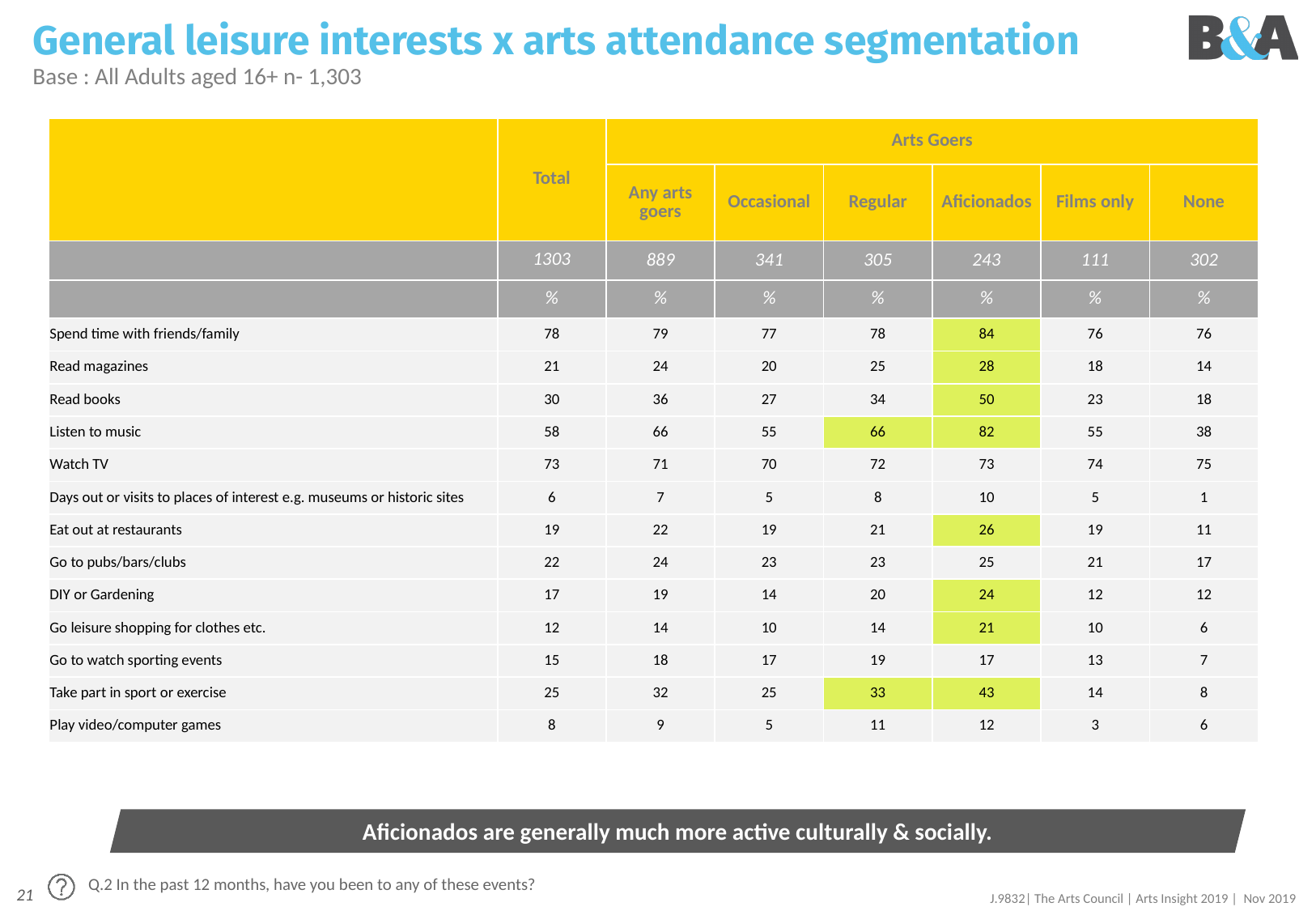

# General leisure interests x arts attendance segmentation
Base : All Adults aged 16+ n- 1,303
|  | Total | Arts Goers |  |  |  |  |  |
| --- | --- | --- | --- | --- | --- | --- | --- |
|  |  | Any arts goers | Occasional | Regular | Aficionados | Films only | None |
|  | 1303 | 889 | 341 | 305 | 243 | 111 | 302 |
|  | % | % | % | % | % | % | % |
| Spend time with friends/family | 78 | 79 | 77 | 78 | 84 | 76 | 76 |
| Read magazines | 21 | 24 | 20 | 25 | 28 | 18 | 14 |
| Read books | 30 | 36 | 27 | 34 | 50 | 23 | 18 |
| Listen to music | 58 | 66 | 55 | 66 | 82 | 55 | 38 |
| Watch TV | 73 | 71 | 70 | 72 | 73 | 74 | 75 |
| Days out or visits to places of interest e.g. museums or historic sites | 6 | 7 | 5 | 8 | 10 | 5 | 1 |
| Eat out at restaurants | 19 | 22 | 19 | 21 | 26 | 19 | 11 |
| Go to pubs/bars/clubs | 22 | 24 | 23 | 23 | 25 | 21 | 17 |
| DIY or Gardening | 17 | 19 | 14 | 20 | 24 | 12 | 12 |
| Go leisure shopping for clothes etc. | 12 | 14 | 10 | 14 | 21 | 10 | 6 |
| Go to watch sporting events | 15 | 18 | 17 | 19 | 17 | 13 | 7 |
| Take part in sport or exercise | 25 | 32 | 25 | 33 | 43 | 14 | 8 |
| Play video/computer games | 8 | 9 | 5 | 11 | 12 | 3 | 6 |
Aficionados are generally much more active culturally & socially.
Q.2 In the past 12 months, have you been to any of these events?